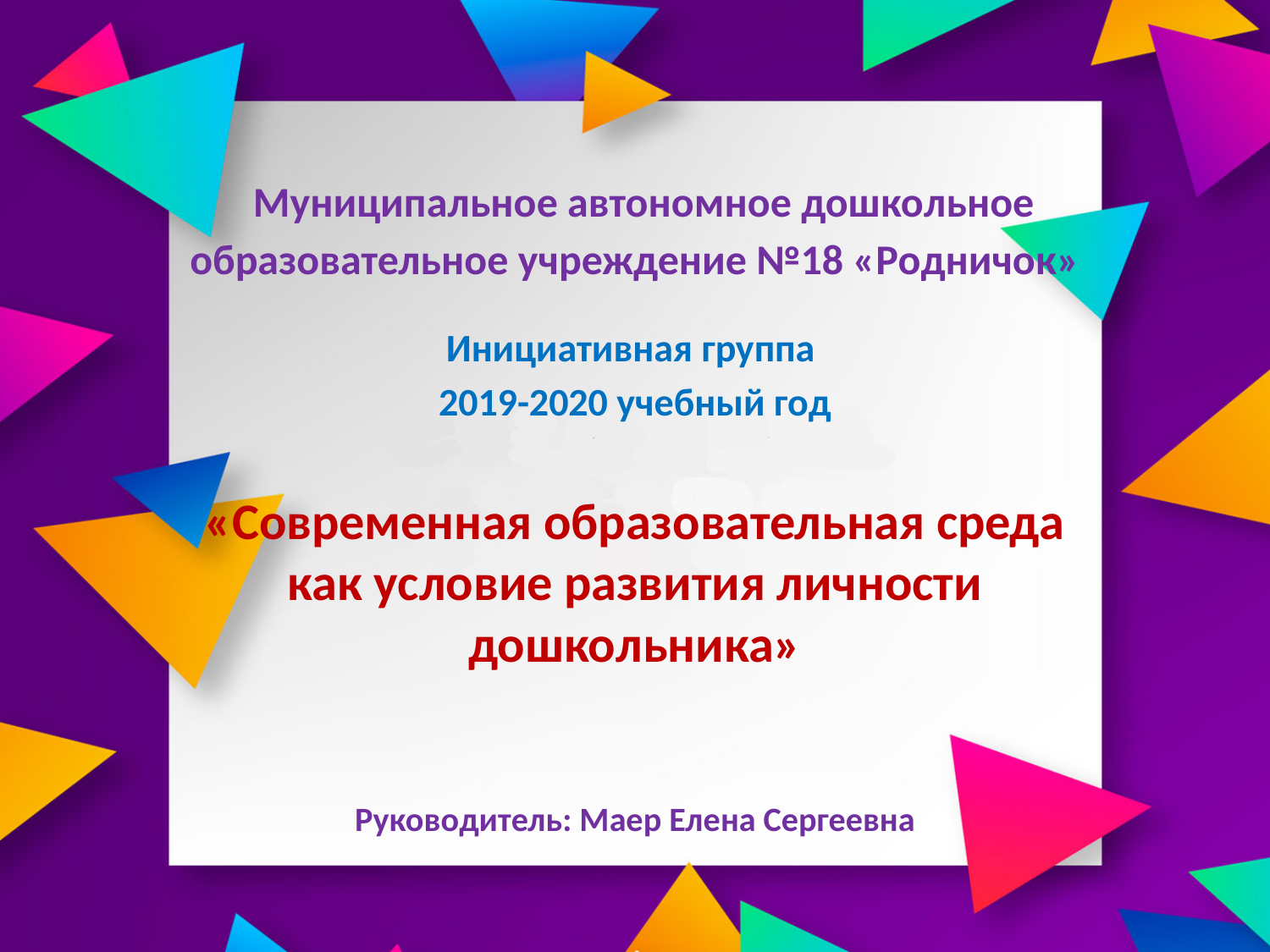

# Муниципальное автономное дошкольное образовательное учреждение №18 «Родничок»
Инициативная группа
2019-2020 учебный год

«Современная образовательная среда как условие развития личности дошкольника»

Руководитель: Маер Елена Сергеевна